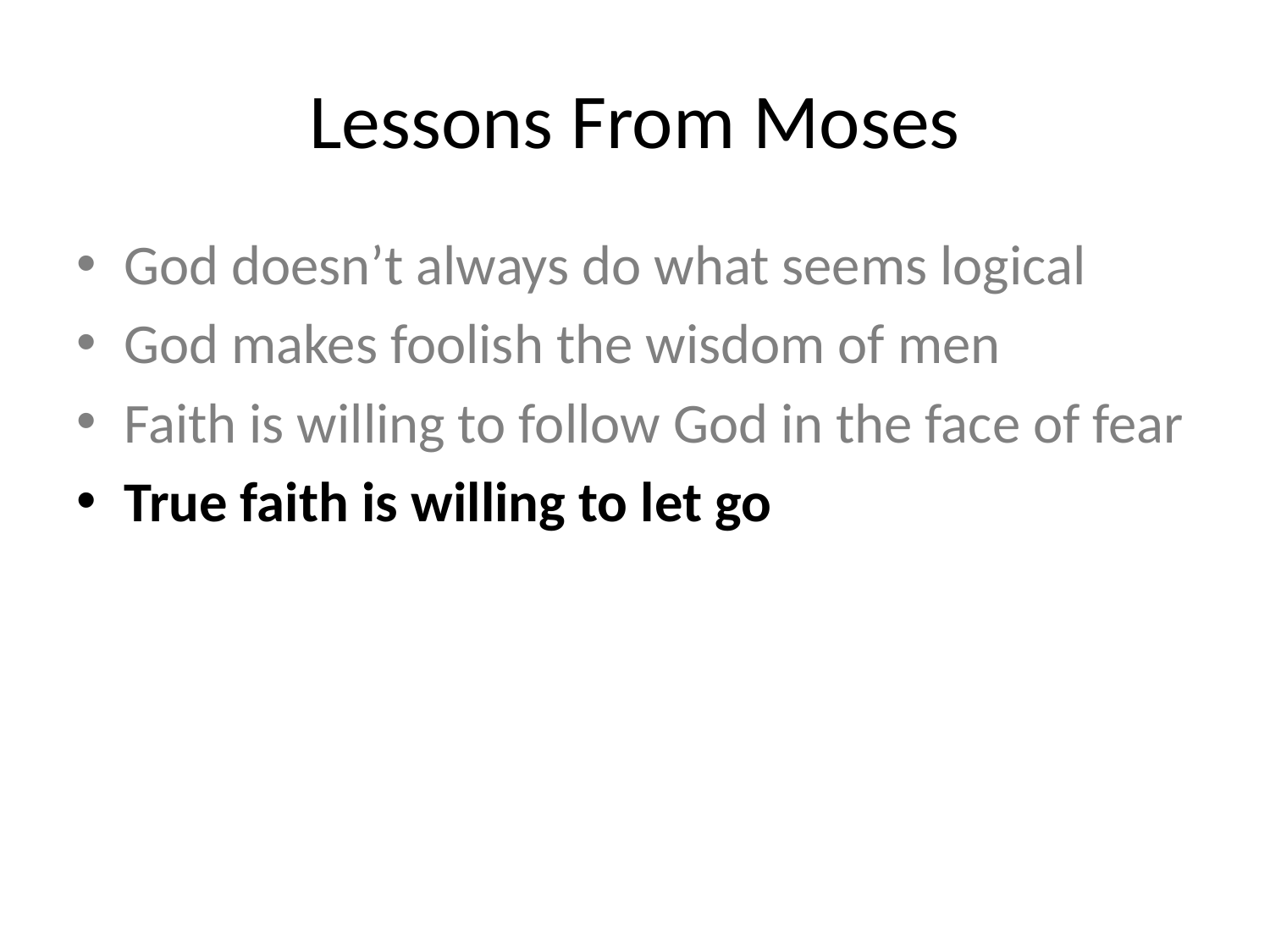

# Lessons From Moses
God doesn’t always do what seems logical
God makes foolish the wisdom of men
Faith is willing to follow God in the face of fear
True faith is willing to let go